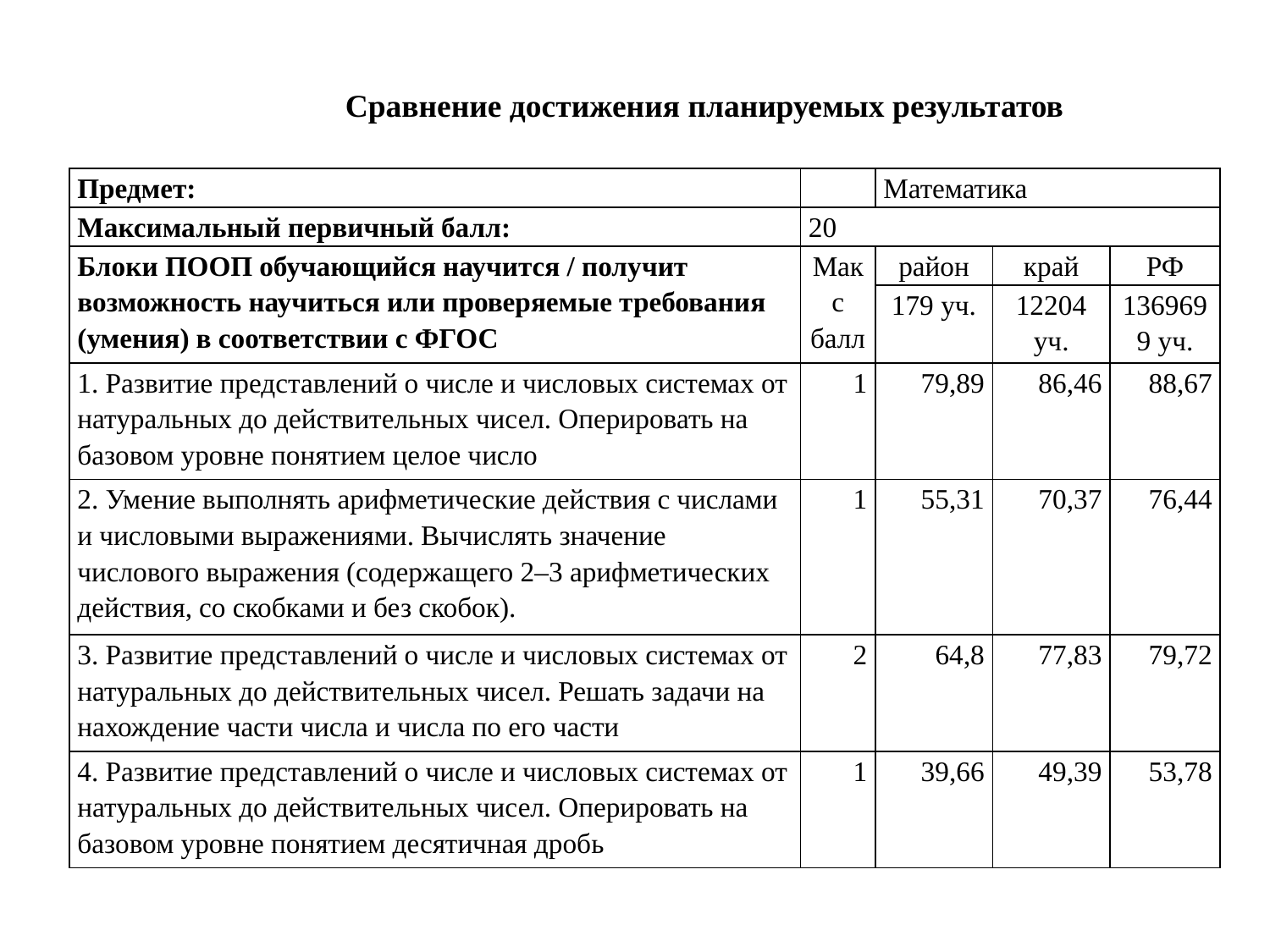

Сравнение достижения планируемых результатов
| Предмет: |  | Математика |  |  |
| --- | --- | --- | --- | --- |
| Максимальный первичный балл: | 20 |  |  |  |
| Блоки ПООП обучающийся научится / получит возможность научиться или проверяемые требования (умения) в соответствии с ФГОС | Макс балл | район | край | РФ |
|  |  | 179 уч. | 12204 уч. | 1369699 уч. |
| 1. Развитие представлений о числе и числовых системах от натуральных до действительных чисел. Оперировать на базовом уровне понятием целое число | 1 | 79,89 | 86,46 | 88,67 |
| 2. Умение выполнять арифметические действия с числами и числовыми выражениями. Вычислять значение числового выражения (содержащего 2–3 арифметических действия, со скобками и без скобок). | 1 | 55,31 | 70,37 | 76,44 |
| 3. Развитие представлений о числе и числовых системах от натуральных до действительных чисел. Решать задачи на нахождение части числа и числа по его части | 2 | 64,8 | 77,83 | 79,72 |
| 4. Развитие представлений о числе и числовых системах от натуральных до действительных чисел. Оперировать на базовом уровне понятием десятичная дробь | 1 | 39,66 | 49,39 | 53,78 |